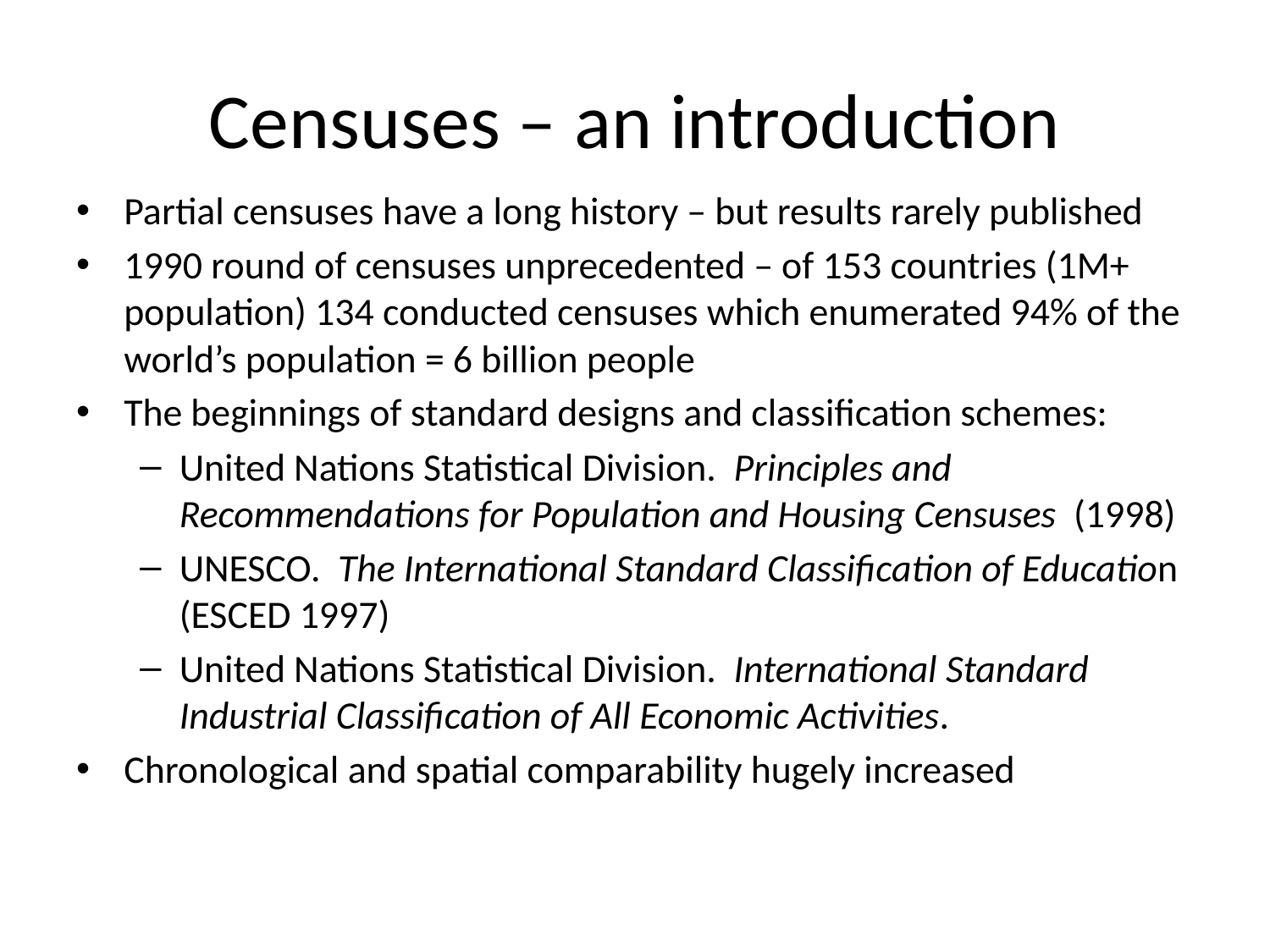

# Censuses – an introduction
Partial censuses have a long history – but results rarely published
1990 round of censuses unprecedented – of 153 countries (1M+ population) 134 conducted censuses which enumerated 94% of the world’s population = 6 billion people
The beginnings of standard designs and classification schemes:
United Nations Statistical Division.  Principles and Recommendations for Population and Housing Censuses  (1998)
UNESCO.  The International Standard Classification of Education (ESCED 1997)
United Nations Statistical Division.  International Standard Industrial Classification of All Economic Activities.
Chronological and spatial comparability hugely increased